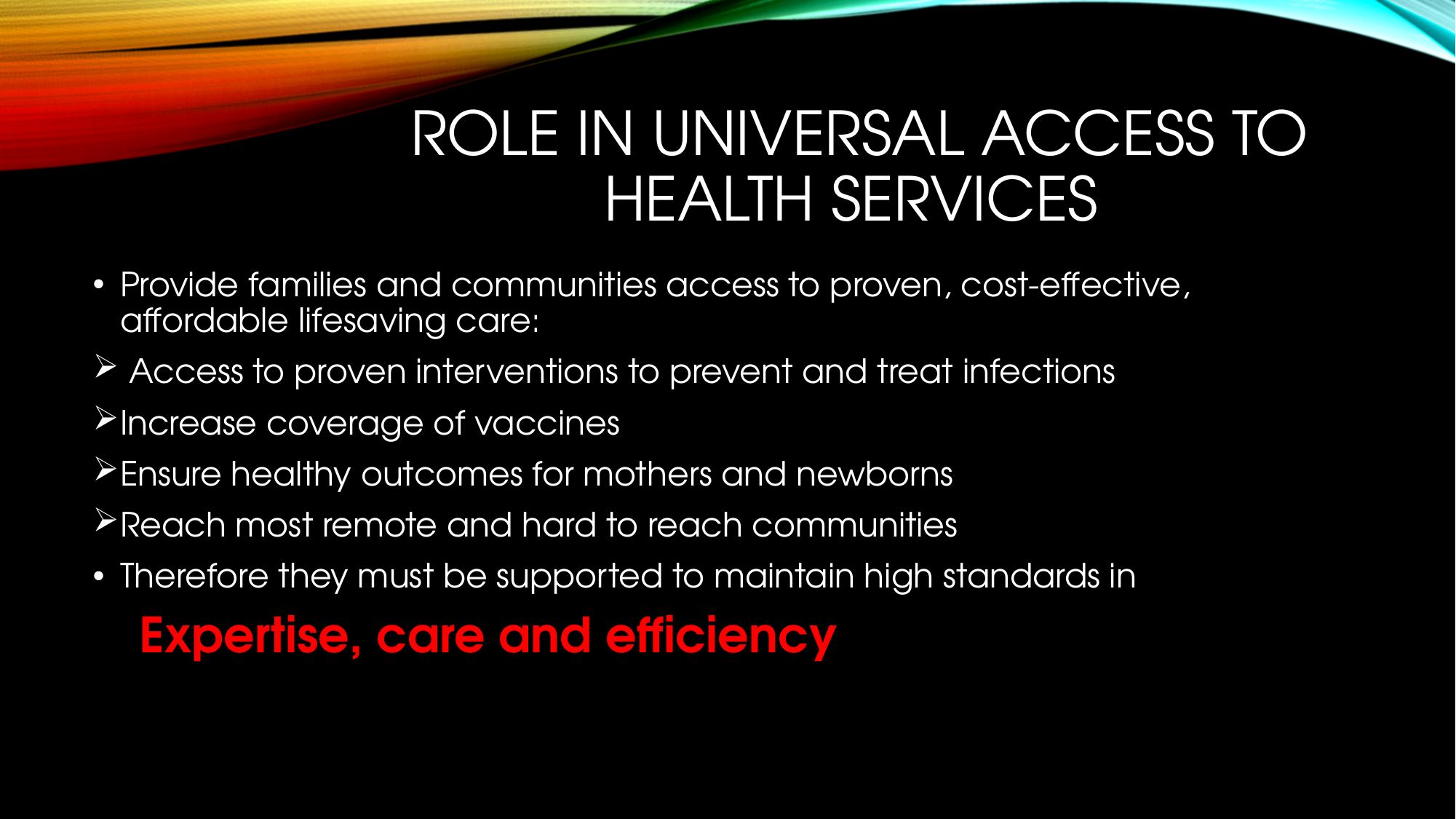

# Role in UNIVERSAL ACCESS TO HEALTH SERVICES
Provide families and communities access to proven, cost-effective, affordable lifesaving care:
 Access to proven interventions to prevent and treat infections
Increase coverage of vaccines
Ensure healthy outcomes for mothers and newborns
Reach most remote and hard to reach communities
Therefore they must be supported to maintain high standards in
     Expertise, care and efficiency